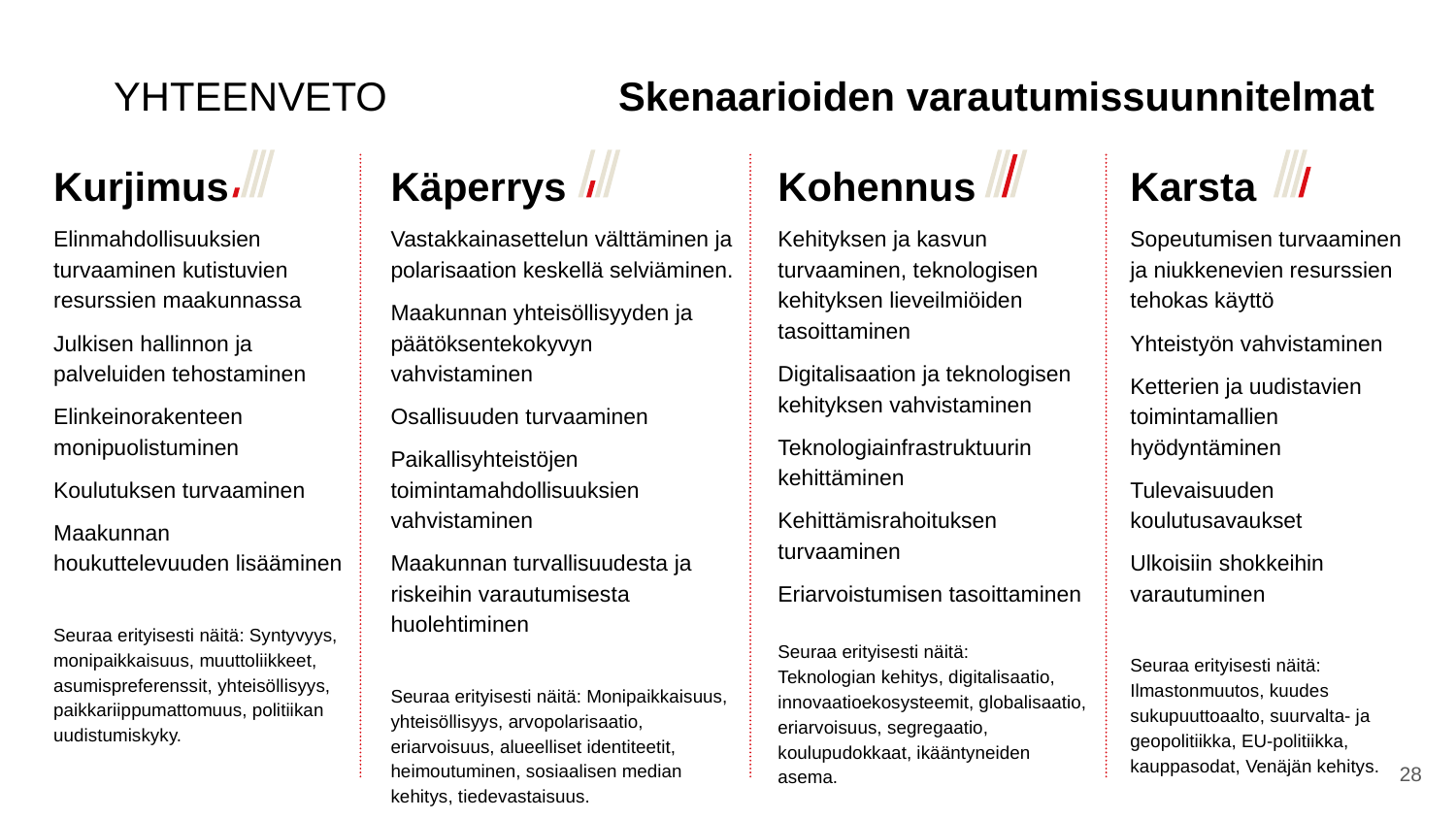

YHTEENVETO	 Skenaarioiden varautumissuunnitelmat
Kurjimus
Elinmahdollisuuksien turvaaminen kutistuvien resurssien maakunnassa
Julkisen hallinnon ja palveluiden tehostaminen
Elinkeinorakenteen monipuolistuminen
Koulutuksen turvaaminen
Maakunnan houkuttelevuuden lisääminen
Seuraa erityisesti näitä: Syntyvyys, monipaikkaisuus, muuttoliikkeet, asumispreferenssit, yhteisöllisyys, paikkariippumattomuus, politiikan uudistumiskyky.
Käperrys
Vastakkainasettelun välttäminen ja polarisaation keskellä selviäminen.
Maakunnan yhteisöllisyyden ja päätöksentekokyvyn vahvistaminen
Osallisuuden turvaaminen
Paikallisyhteistöjen toimintamahdollisuuksien vahvistaminen
Maakunnan turvallisuudesta ja riskeihin varautumisesta huolehtiminen
Seuraa erityisesti näitä: Monipaikkaisuus, yhteisöllisyys, arvopolarisaatio, eriarvoisuus, alueelliset identiteetit, heimoutuminen, sosiaalisen median kehitys, tiedevastaisuus.
Kohennus
Kehityksen ja kasvun turvaaminen, teknologisen kehityksen lieveilmiöiden tasoittaminen
Digitalisaation ja teknologisen kehityksen vahvistaminen
Teknologiainfrastruktuurin kehittäminen
Kehittämisrahoituksen turvaaminen
Eriarvoistumisen tasoittaminen
Seuraa erityisesti näitä:
Teknologian kehitys, digitalisaatio, innovaatioekosysteemit, globalisaatio, eriarvoisuus, segregaatio, koulupudokkaat, ikääntyneiden asema.
Karsta
Sopeutumisen turvaaminen ja niukkenevien resurssien tehokas käyttö
Yhteistyön vahvistaminen
Ketterien ja uudistavien toimintamallien hyödyntäminen
Tulevaisuuden koulutusavaukset
Ulkoisiin shokkeihin varautuminen
Seuraa erityisesti näitä:
Ilmastonmuutos, kuudes sukupuuttoaalto, suurvalta- ja geopolitiikka, EU-politiikka, kauppasodat, Venäjän kehitys.

28